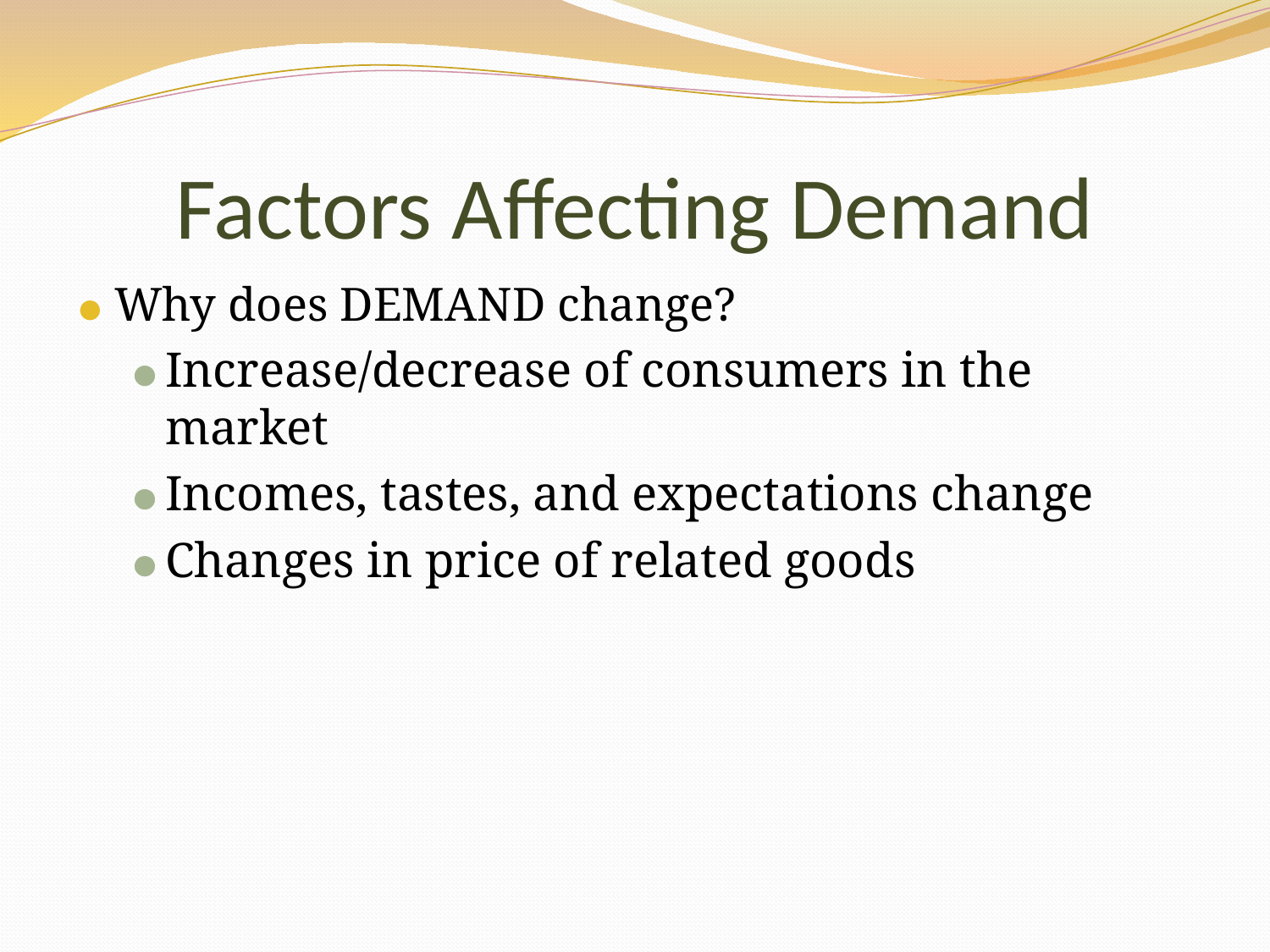

# Factors Affecting Demand
Why does DEMAND change?
Increase/decrease of consumers in the market
Incomes, tastes, and expectations change
Changes in price of related goods